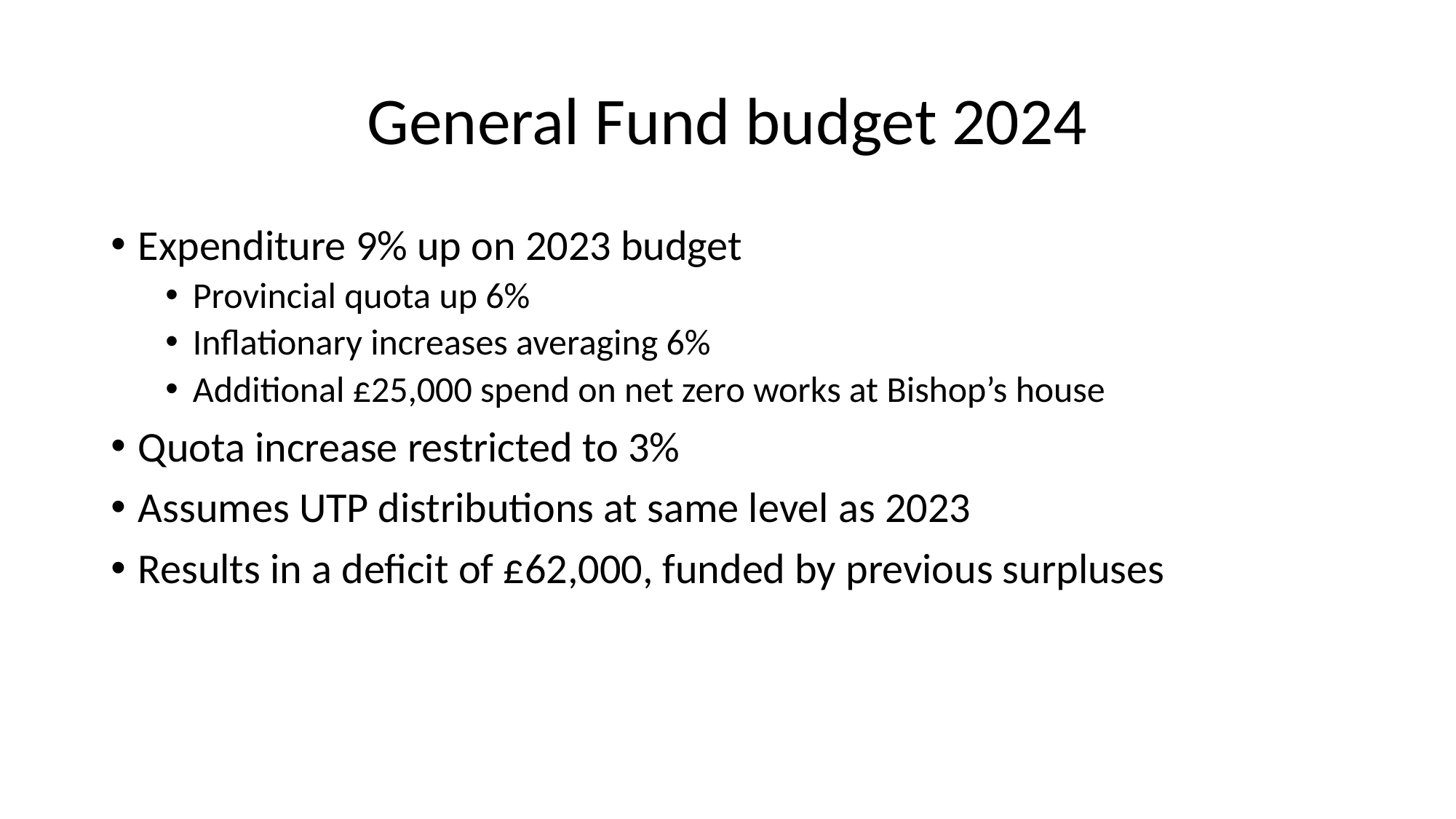

# General Fund budget 2024
Expenditure 9% up on 2023 budget
Provincial quota up 6%
Inflationary increases averaging 6%
Additional £25,000 spend on net zero works at Bishop’s house
Quota increase restricted to 3%
Assumes UTP distributions at same level as 2023
Results in a deficit of £62,000, funded by previous surpluses